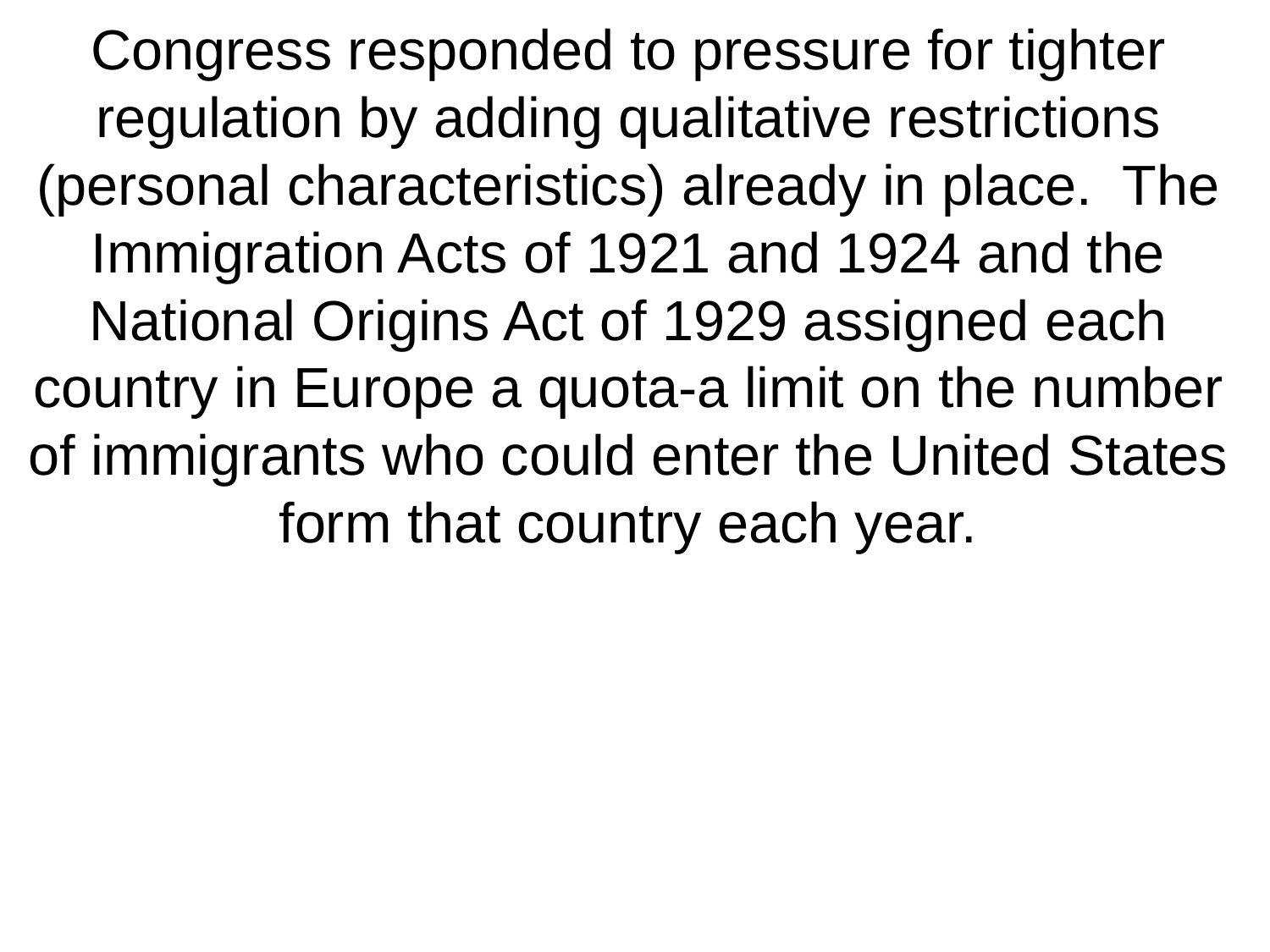

Congress responded to pressure for tighter regulation by adding qualitative restrictions (personal characteristics) already in place.  The Immigration Acts of 1921 and 1924 and the National Origins Act of 1929 assigned each country in Europe a quota-a limit on the number of immigrants who could enter the United States form that country each year.